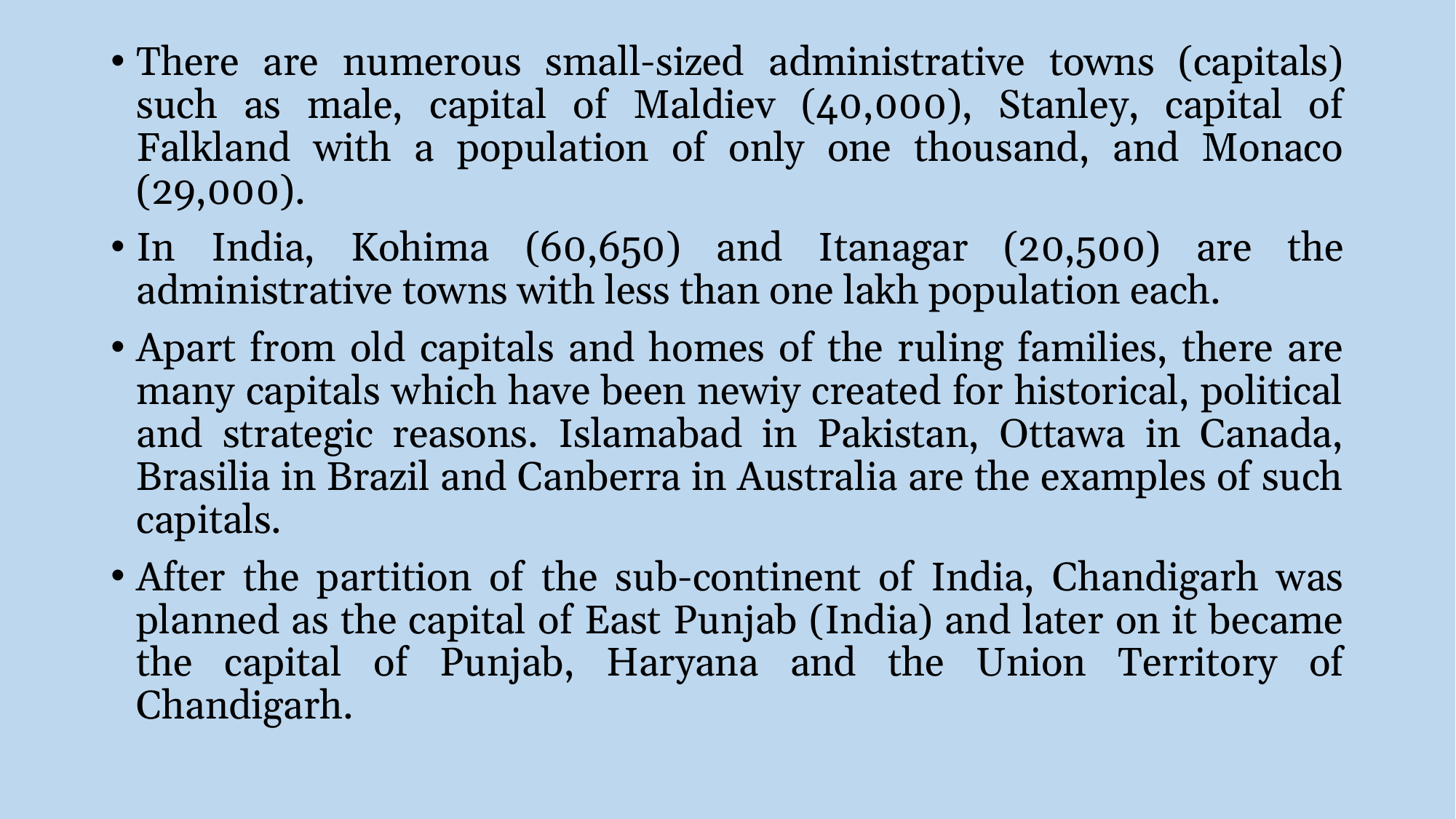

There are numerous small-sized administrative towns (capitals) such as male, capital of Maldiev (40,000), Stanley, capital of Falkland with a population of only one thousand, and Monaco (29,000).
In India, Kohima (60,650) and Itanagar (20,500) are the administrative towns with less than one lakh population each.
Apart from old capitals and homes of the ruling families, there are many capitals which have been newiy created for historical, political and strategic reasons. Islamabad in Pakistan, Ottawa in Canada, Brasilia in Brazil and Canberra in Australia are the examples of such capitals.
After the partition of the sub-continent of India, Chandigarh was planned as the capital of East Punjab (India) and later on it became the capital of Punjab, Haryana and the Union Territory of Chandigarh.